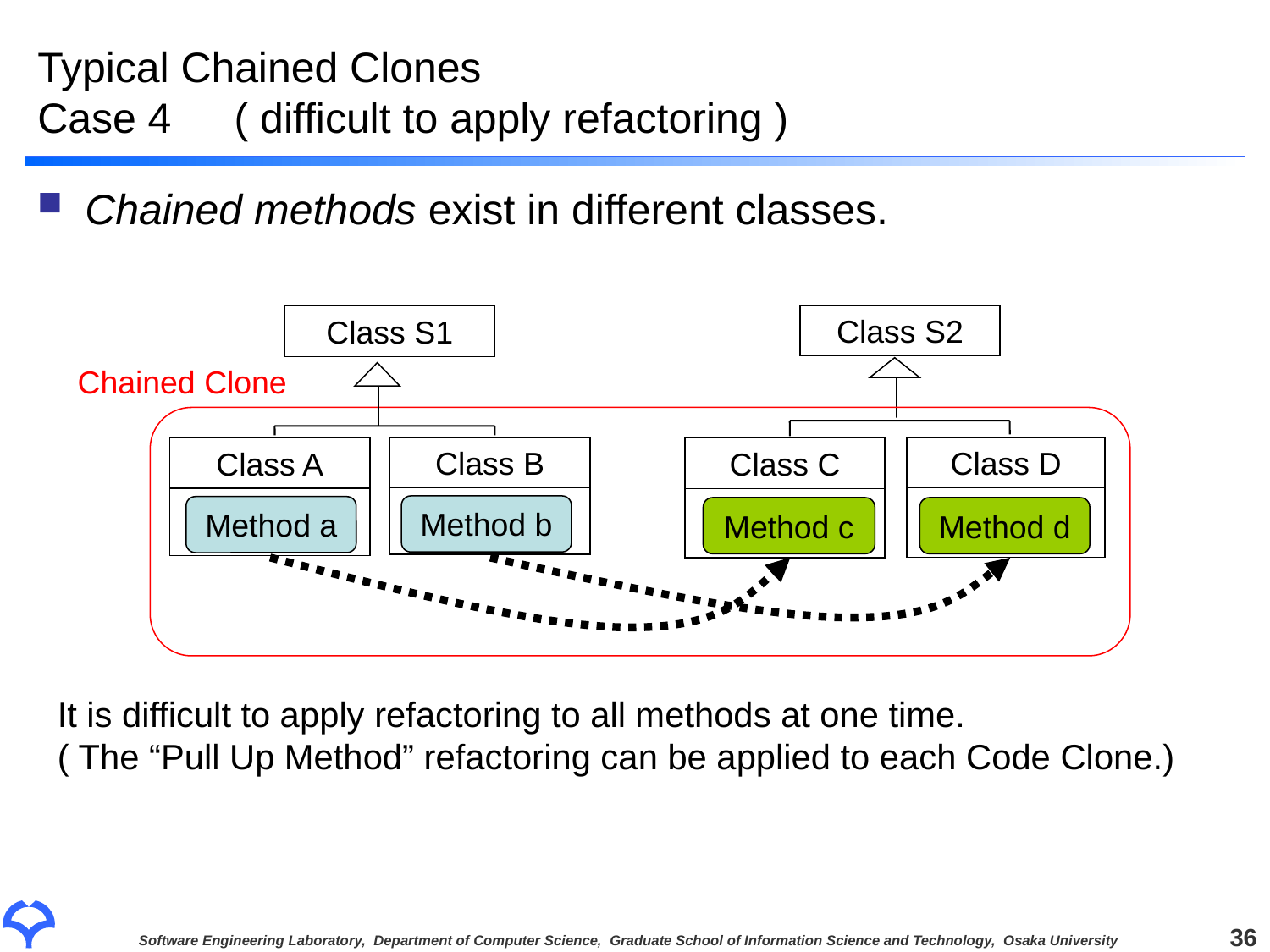

# Typical Chained Clones Case 4　( difficult to apply refactoring )
Chained methods exist in different classes.
Class S2
Class S1
Chained Clone

Class B
Class D

Class A

Class C
Method b
Method a
Method c
Method d

It is difficult to apply refactoring to all methods at one time.
( The “Pull Up Method” refactoring can be applied to each Code Clone.)
36